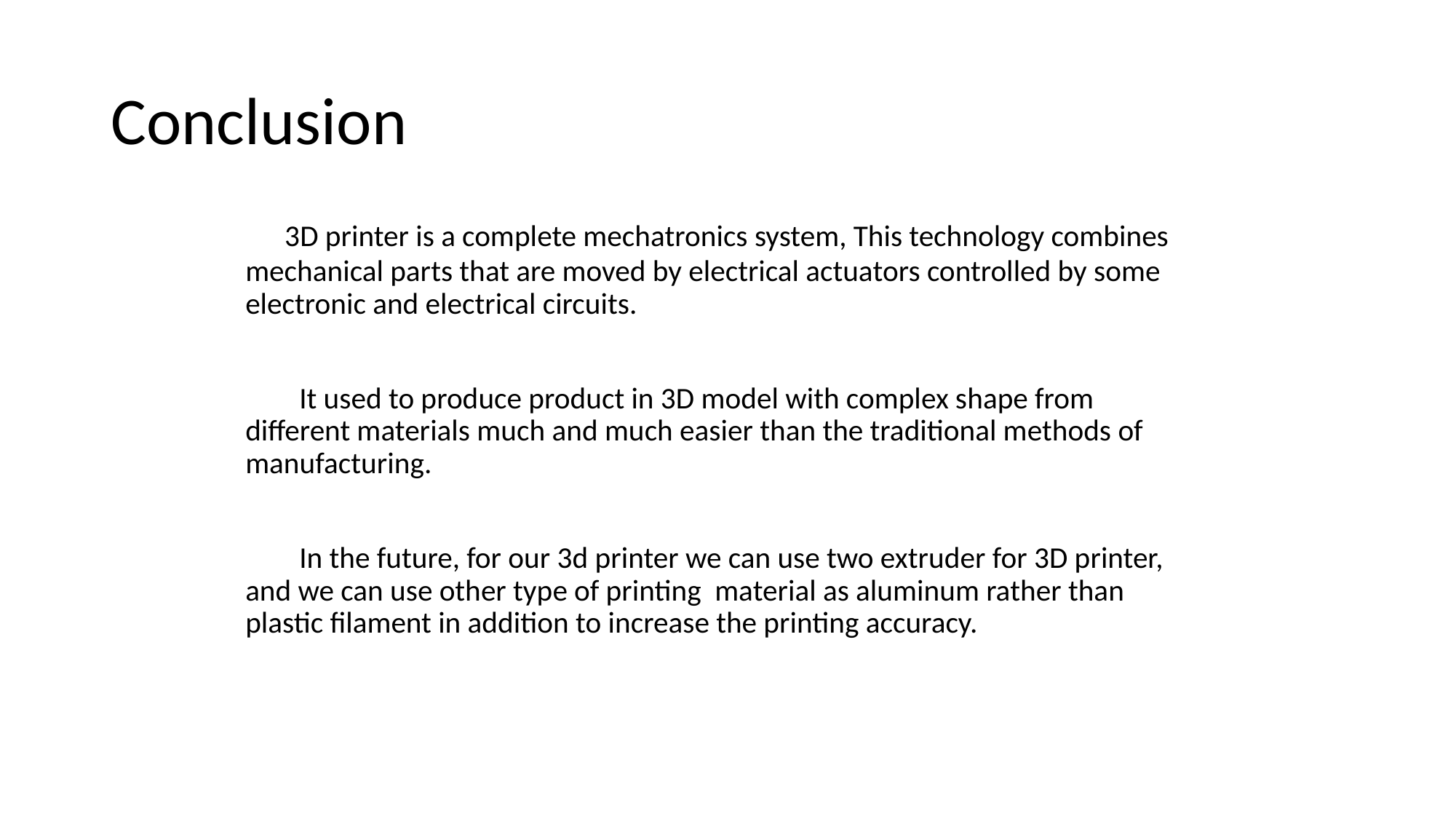

# Conclusion
       3D printer is a complete mechatronics system, This technology combines mechanical parts that are moved by electrical actuators controlled by some electronic and electrical circuits.

            It used to produce product in 3D model with complex shape from different materials much and much easier than the traditional methods of manufacturing.

            In the future, for our 3d printer we can use two extruder for 3D printer, and we can use other type of printing  material as aluminum rather than plastic filament in addition to increase the printing accuracy.